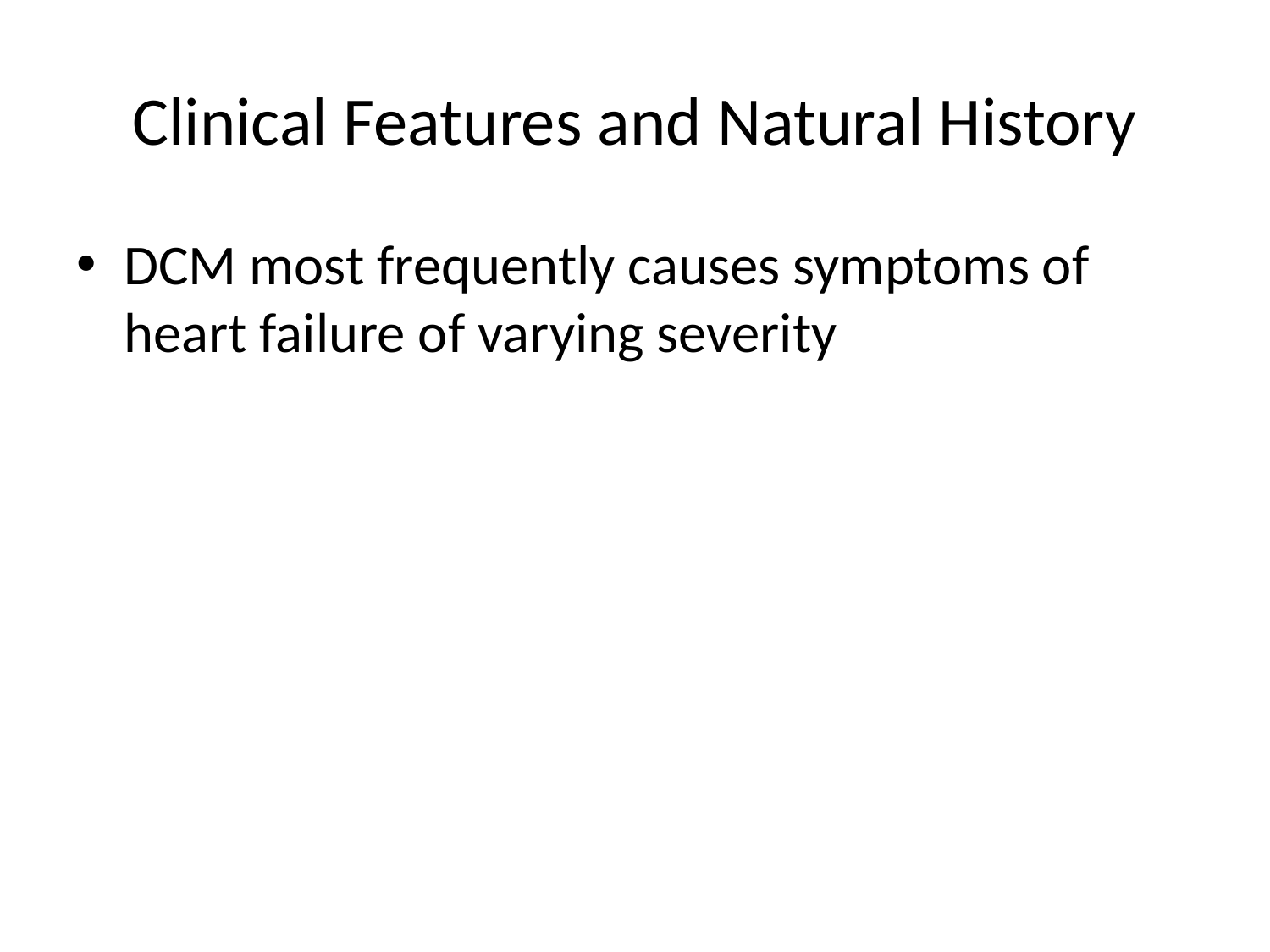

# Clinical Features and Natural History
DCM most frequently causes symptoms of heart failure of varying severity